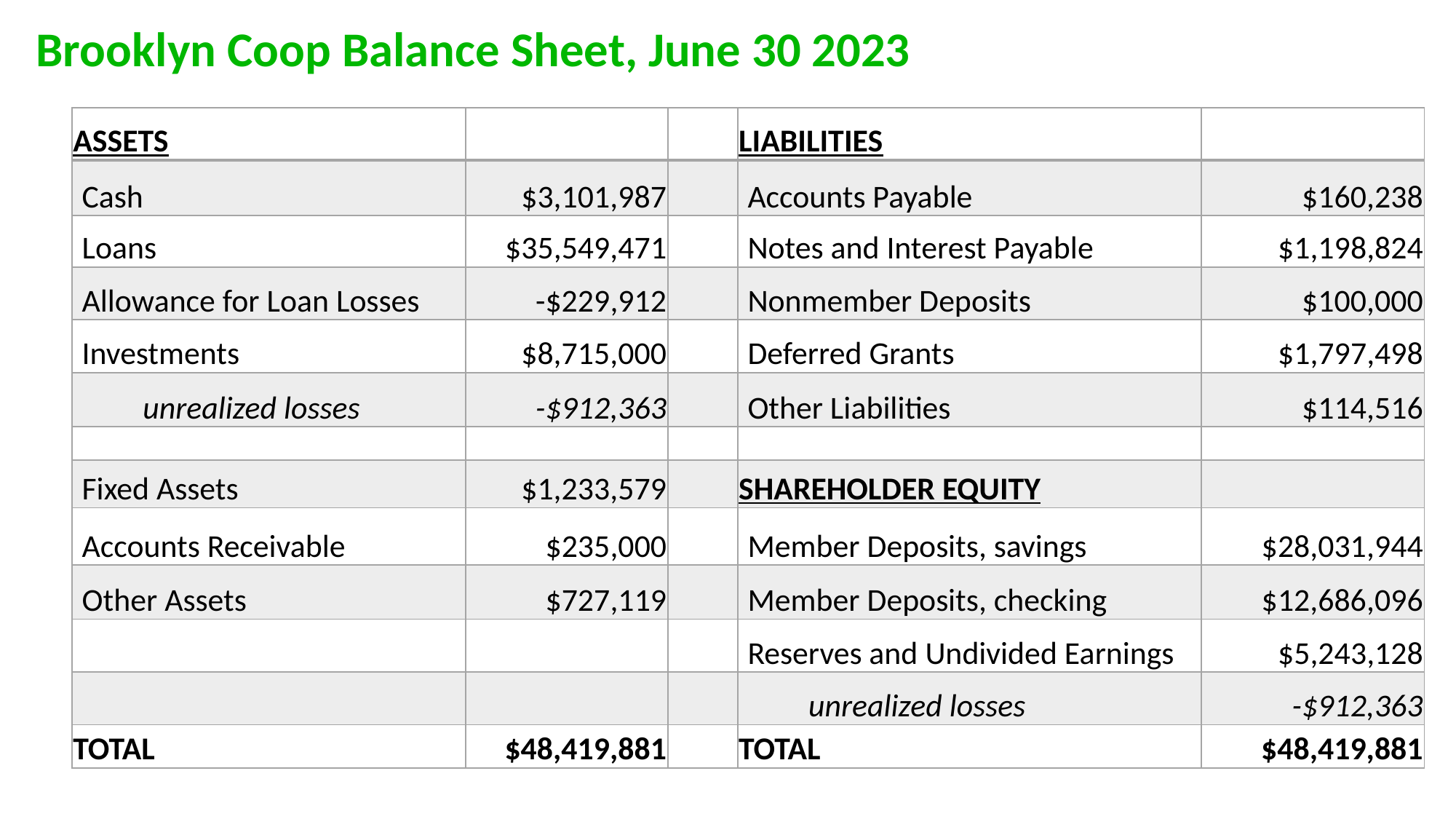

| Brooklyn Coop Balance Sheet, June 30 2023 |
| --- |
| ASSETS |  |  | LIABILITIES |  |
| --- | --- | --- | --- | --- |
| Cash | $3,101,987 |  | Accounts Payable | $160,238 |
| Loans | $35,549,471 |  | Notes and Interest Payable | $1,198,824 |
| Allowance for Loan Losses | -$229,912 |  | Nonmember Deposits | $100,000 |
| Investments | $8,715,000 |  | Deferred Grants | $1,797,498 |
| unrealized losses | -$912,363 |  | Other Liabilities | $114,516 |
|  |  |  |  |  |
| Fixed Assets | $1,233,579 |  | SHAREHOLDER EQUITY |  |
| Accounts Receivable | $235,000 |  | Member Deposits, savings | $28,031,944 |
| Other Assets | $727,119 |  | Member Deposits, checking | $12,686,096 |
|  |  |  | Reserves and Undivided Earnings | $5,243,128 |
|  |  |  | unrealized losses | -$912,363 |
| TOTAL | $48,419,881 |  | TOTAL | $48,419,881 |